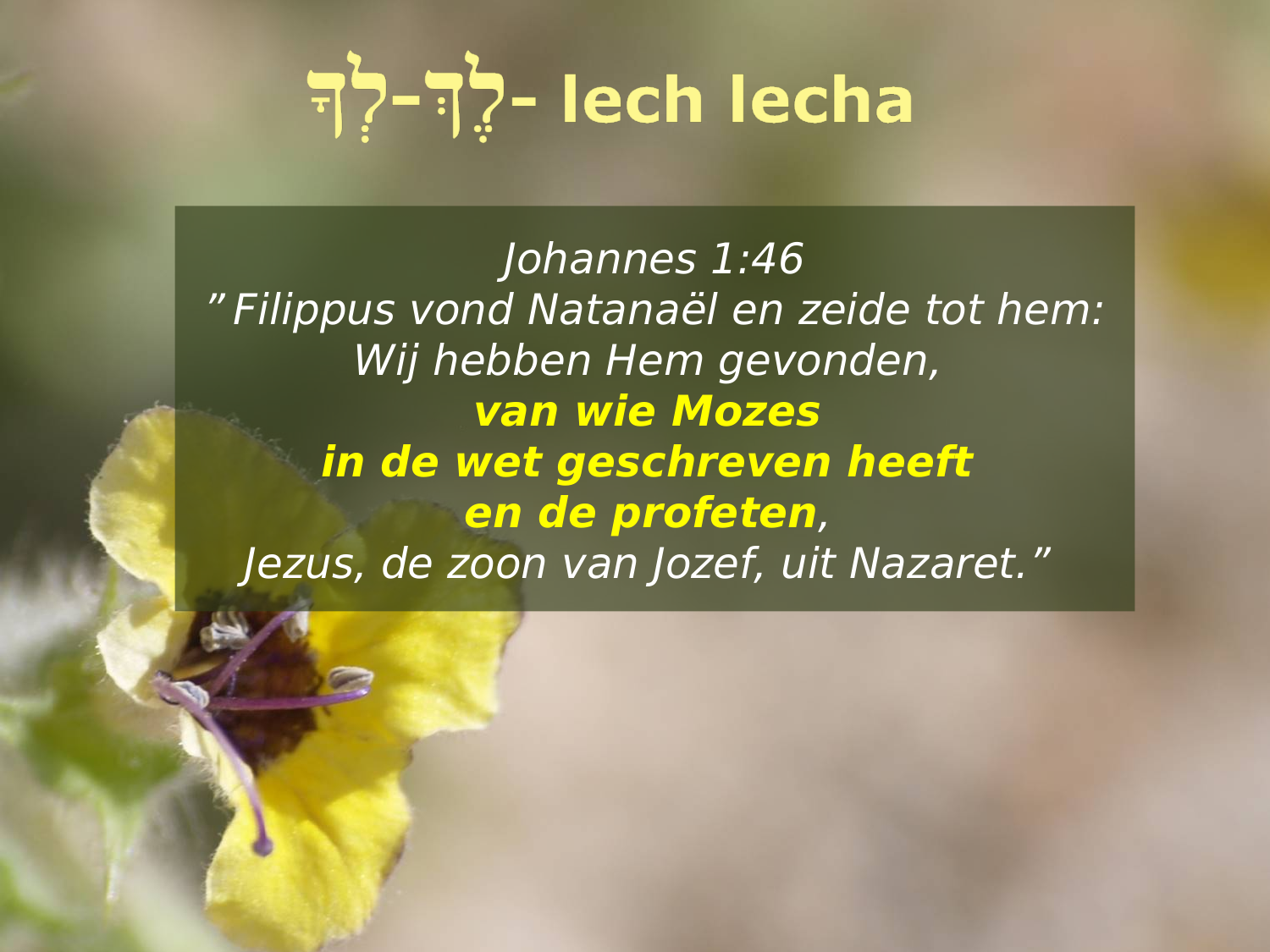

Johannes 1:46
” Filippus vond Natanaël en zeide tot hem: Wij hebben Hem gevonden,
van wie Mozes
in de wet geschreven heeft
en de profeten,
Jezus, de zoon van Jozef, uit Nazaret.”